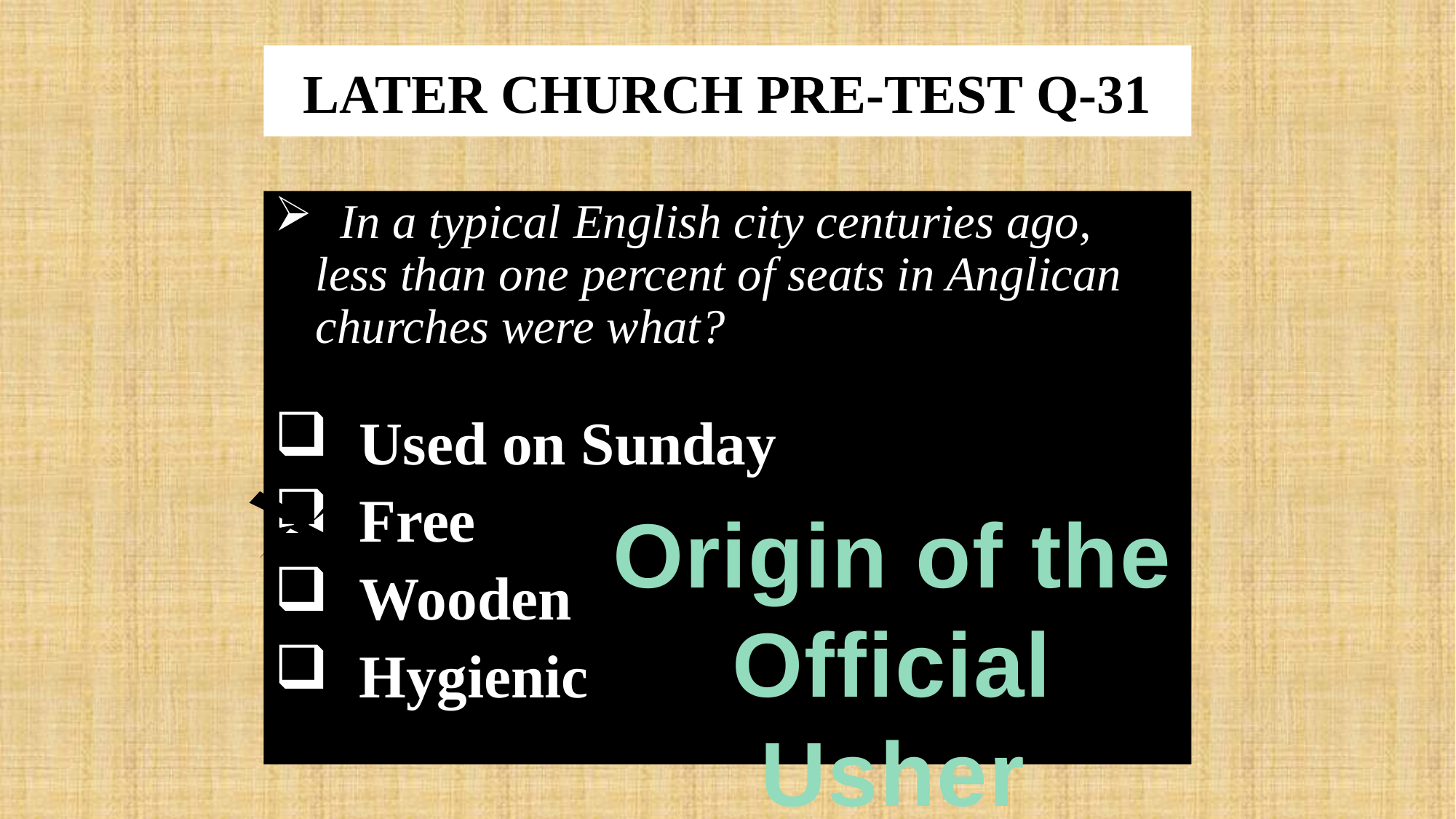

# LATER CHURCH PRE-TEST Q-31
  In a typical English city centuries ago,  less than one percent of seats in Anglican churches were what?

  Used on Sunday
  Free
  Wooden
  Hygienic

X
Origin of the Official Usher